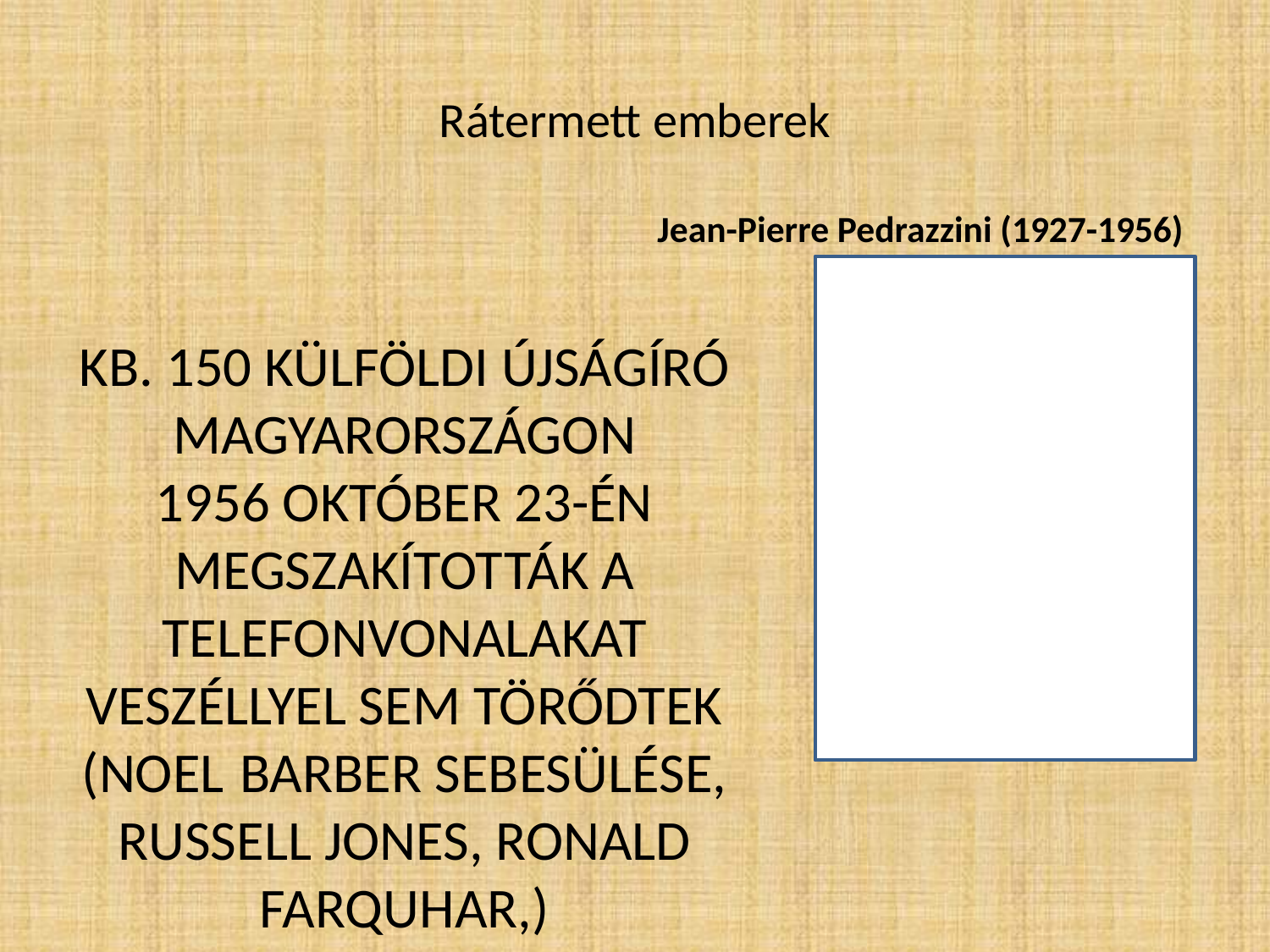

# Rátermett emberek
Jean-Pierre Pedrazzini (1927-1956)

KB. 150 külföldi újságíró Magyarországon
1956 október 23-én megszakították a telefonvonalakat
Veszéllyel sem törődtek (Noel Barber sebesülése, RUSSELL JONES, RONALD FARQUHAR,)

### Chart

| Category |
|---|